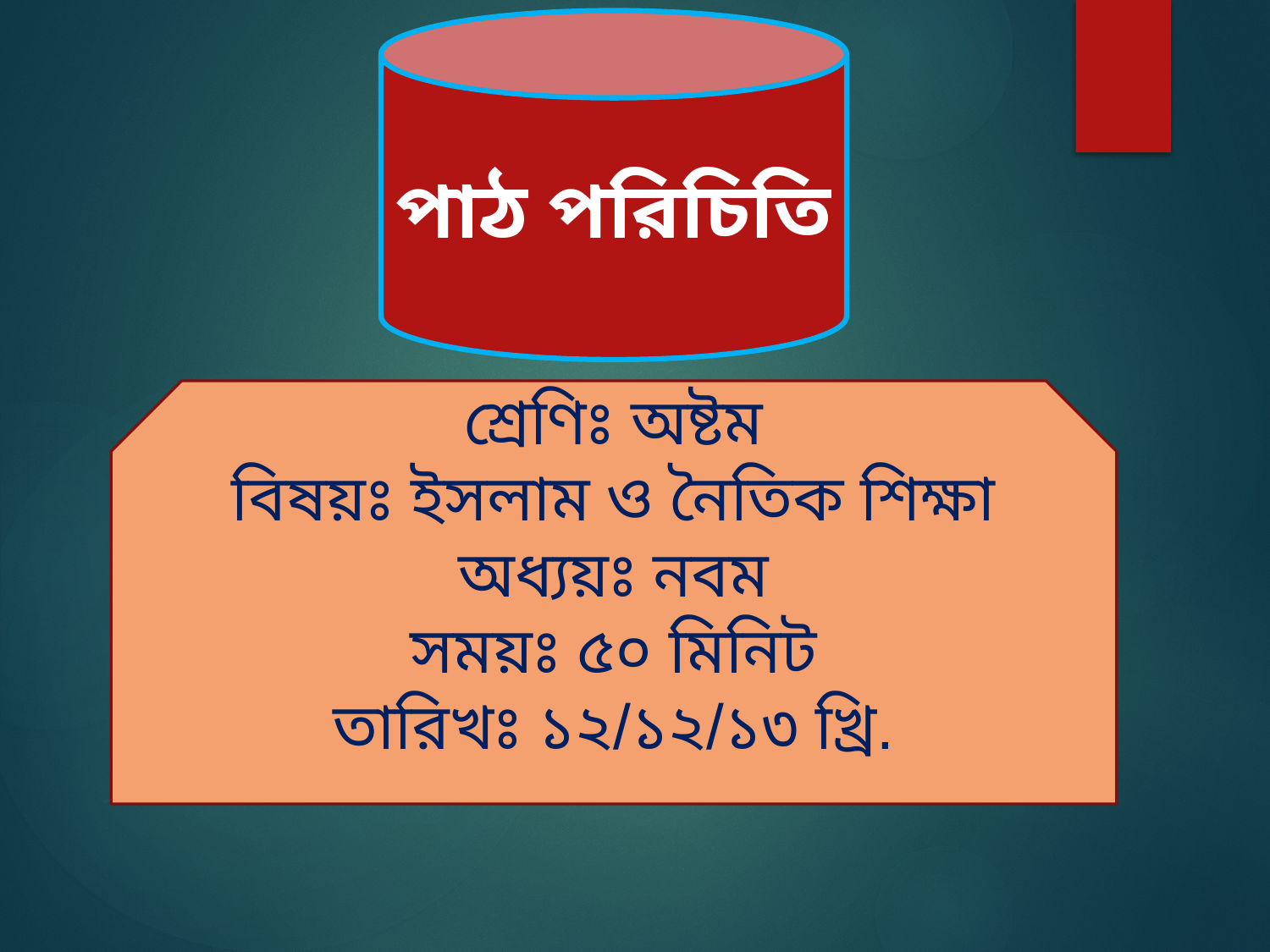

পাঠ পরিচিতি
শ্রেণিঃ অষ্টম
বিষয়ঃ ইসলাম ও নৈতিক শিক্ষা
অধ্যয়ঃ নবম
সময়ঃ ৫০ মিনিট
তারিখঃ ১২/১২/১৩ খ্রি.